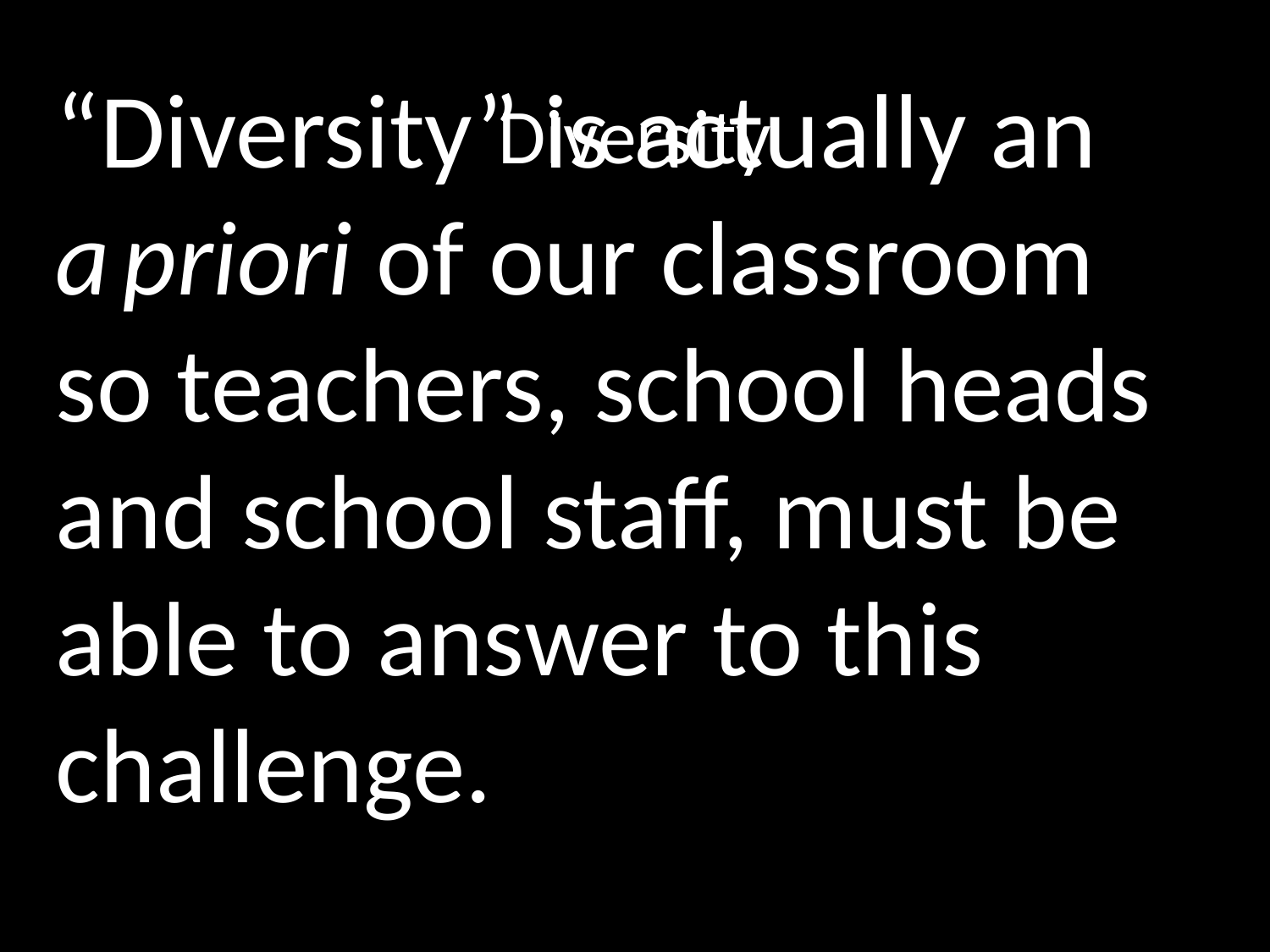

“Diversity” is actually an a priori of our classroom so teachers, school heads and school staff, must be able to answer to this challenge.
# Diversity